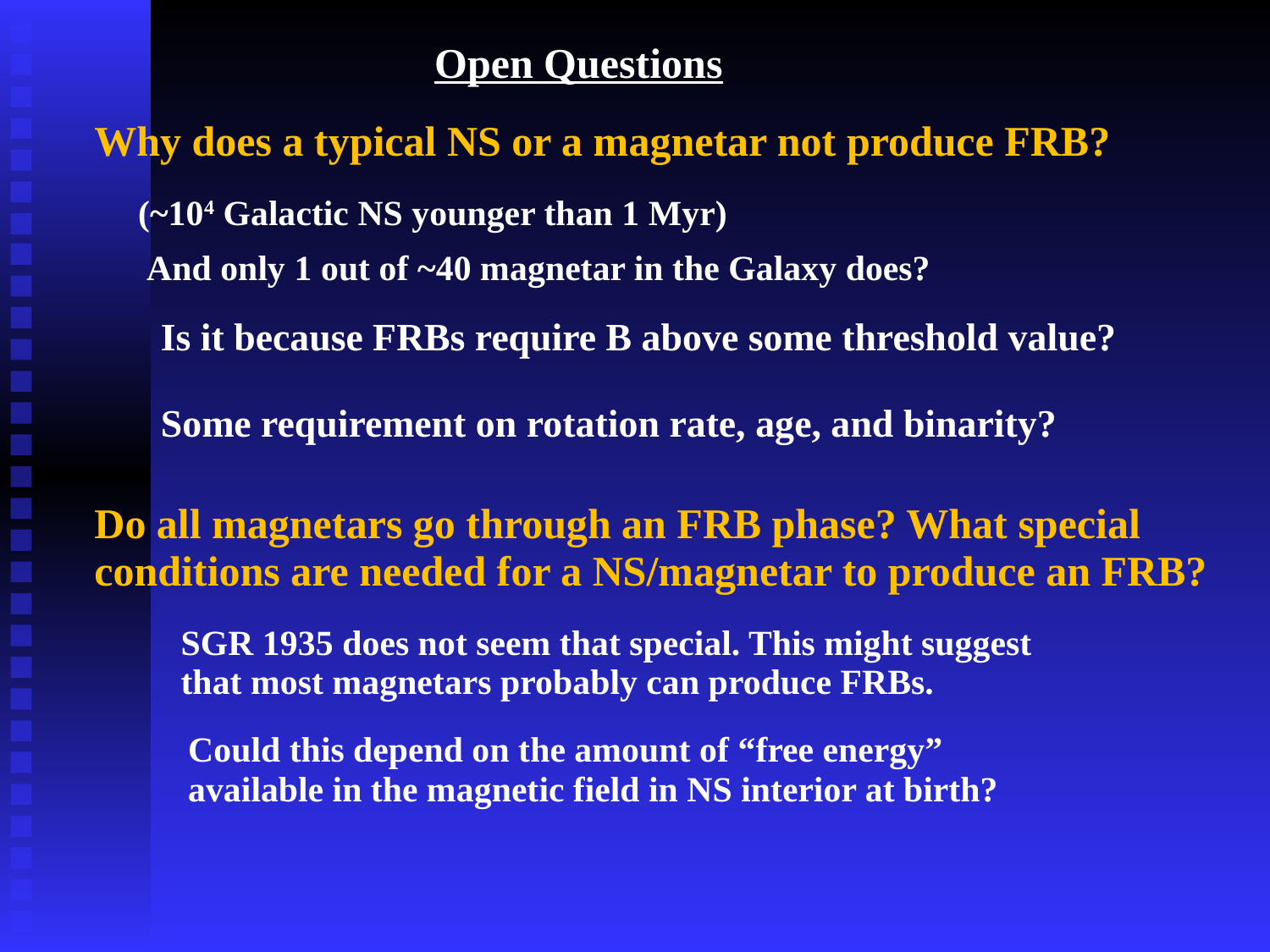

Open Questions
Why does a typical NS or a magnetar not produce FRB?
(~104 Galactic NS younger than 1 Myr)
And only 1 out of ~40 magnetar in the Galaxy does?
Is it because FRBs require B above some threshold value?

Some requirement on rotation rate, age, and binarity?
Do all magnetars go through an FRB phase? What special conditions are needed for a NS/magnetar to produce an FRB?
SGR 1935 does not seem that special. This might suggest that most magnetars probably can produce FRBs.
Could this depend on the amount of “free energy” available in the magnetic field in NS interior at birth?